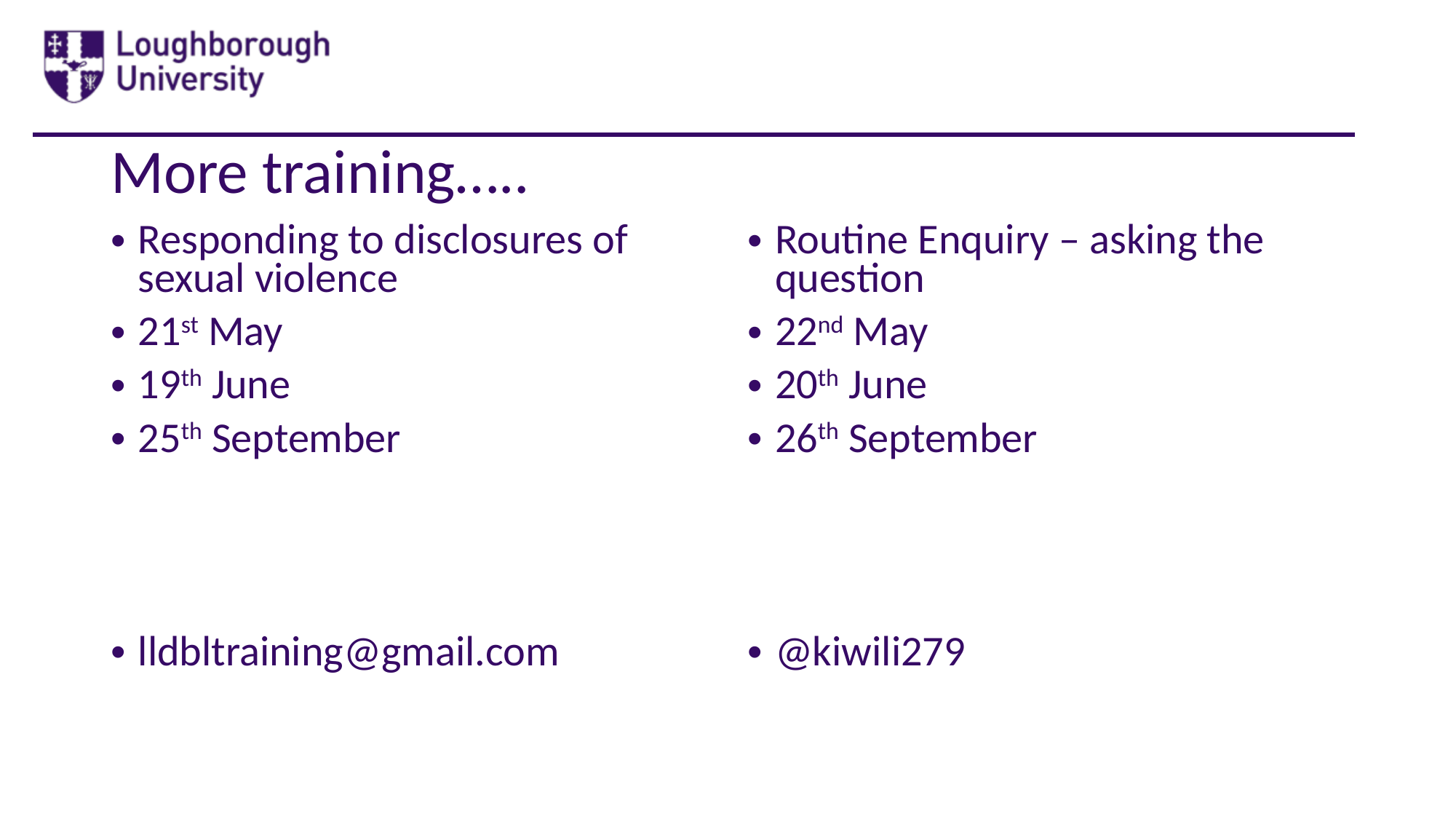

# More training…..
Responding to disclosures of sexual violence
21st May
19th June
25th September

lldbltraining@gmail.com
Routine Enquiry – asking the question
22nd May
20th June
26th September

@kiwili279